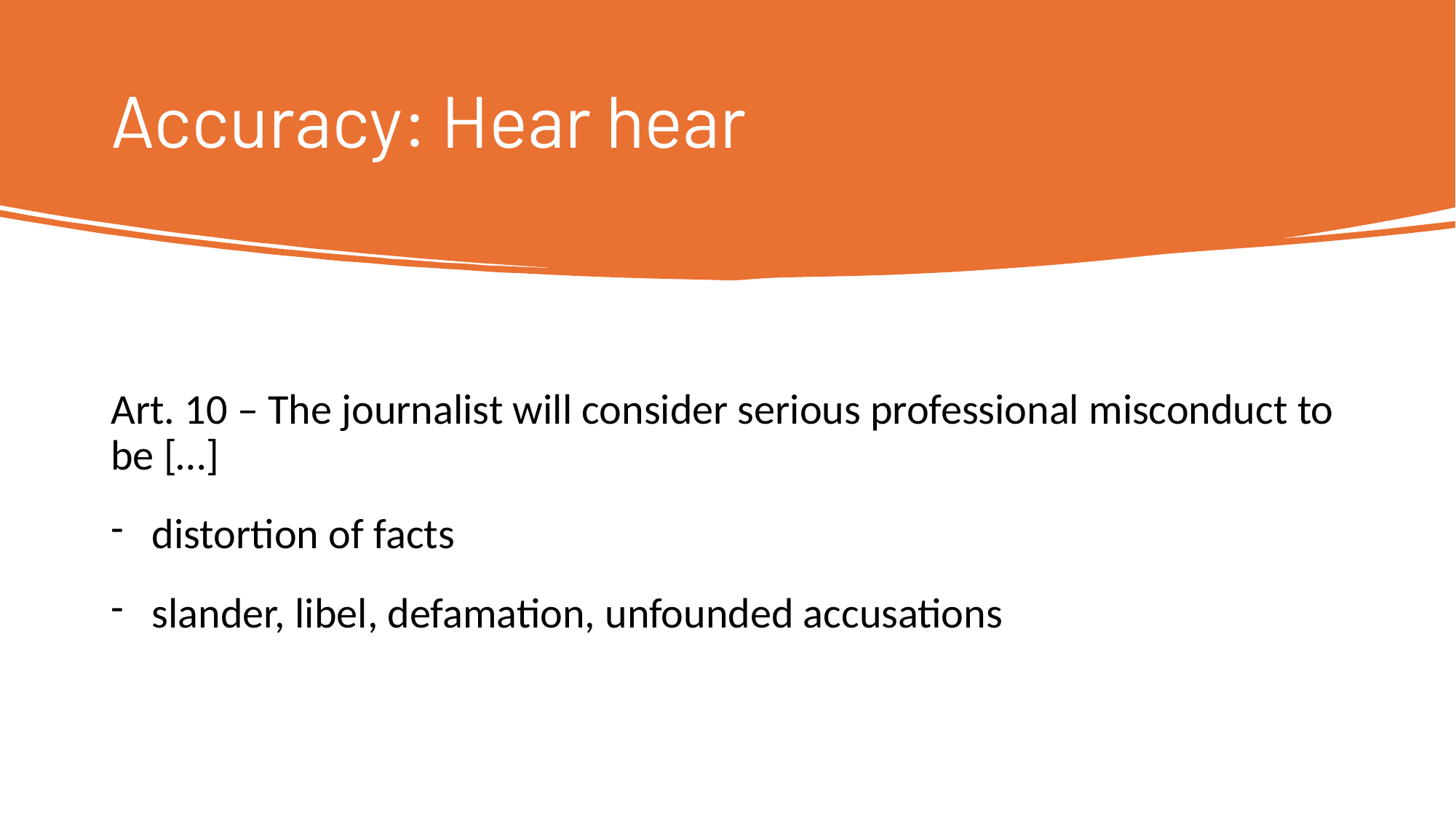

# Accuracy: Hear hear

Art. 10 – The journalist will consider serious professional misconduct to be […]
distortion of facts
slander, libel, defamation, unfounded accusations